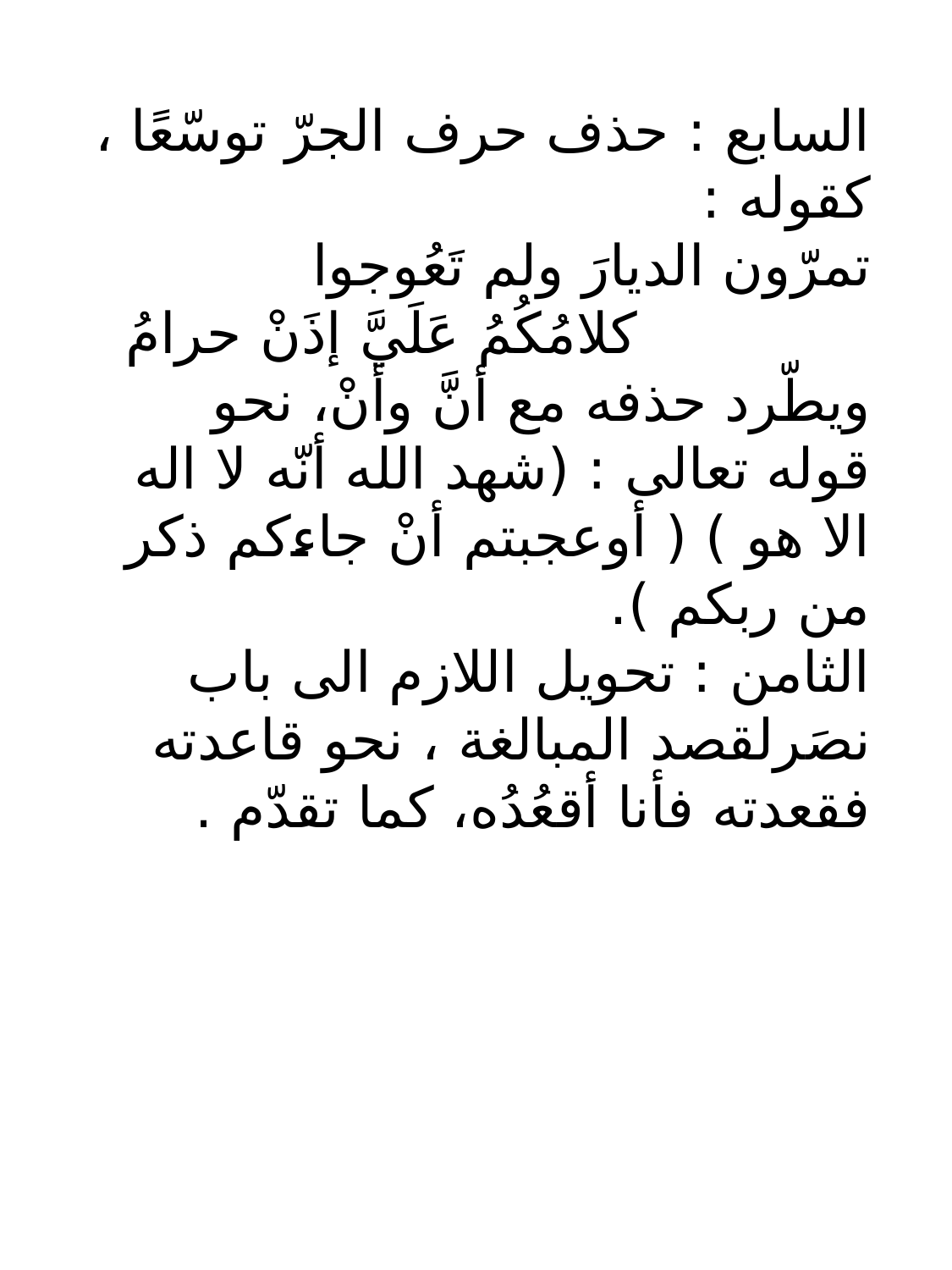

السابع : حذف حرف الجرّ توسّعًا ، كقوله :
تمرّون الديارَ ولم تَعُوجوا
             كلامُكُمُ عَلَيَّ إذَنْ حرامُ
ويطّرد حذفه مع أنَّ وأنْ، نحو قوله تعالى : (شهد الله أنّه لا اله الا هو ) ( أوعجبتم أنْ جاءكم ذكر من ربكم ).
الثامن : تحويل اللازم الى باب نصَرلقصد المبالغة ، نحو قاعدته فقعدته فأنا أقعُدُه، كما تقدّم .